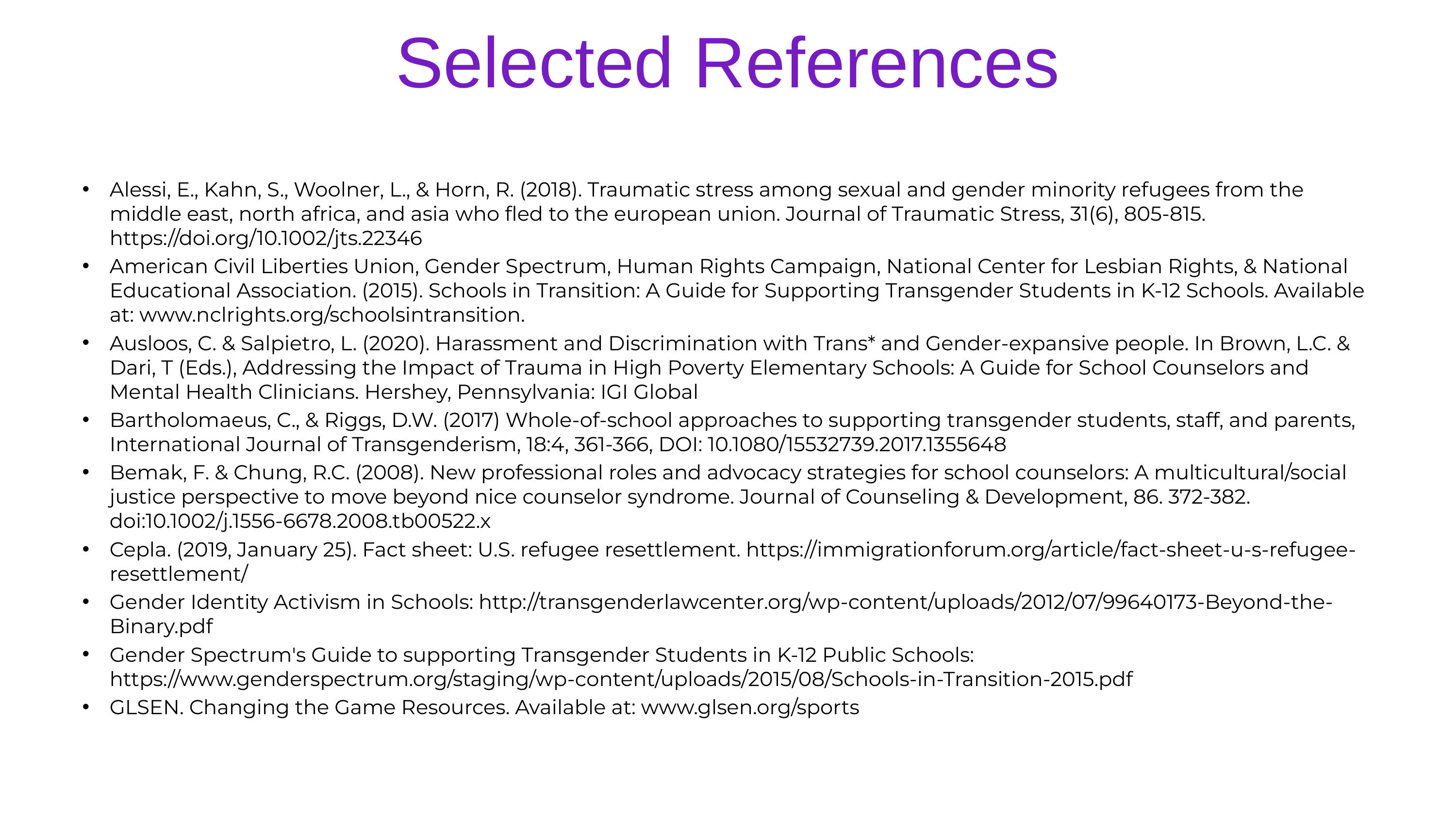

Selected References
Alessi, E., Kahn, S., Woolner, L., & Horn, R. (2018). Traumatic stress among sexual and gender minority refugees from the middle east, north africa, and asia who fled to the european union. Journal of Traumatic Stress, 31(6), 805-815. https://doi.org/10.1002/jts.22346
American Civil Liberties Union, Gender Spectrum, Human Rights Campaign, National Center for Lesbian Rights, & National Educational Association. (2015). Schools in Transition: A Guide for Supporting Transgender Students in K-12 Schools. Available at: www.nclrights.org/schoolsintransition.
Ausloos, C. & Salpietro, L. (2020). Harassment and Discrimination with Trans* and Gender-expansive people. In Brown, L.C. & Dari, T (Eds.), Addressing the Impact of Trauma in High Poverty Elementary Schools: A Guide for School Counselors and Mental Health Clinicians. Hershey, Pennsylvania: IGI Global
Bartholomaeus, C., & Riggs, D.W. (2017) Whole-of-school approaches to supporting transgender students, staff, and parents, International Journal of Transgenderism, 18:4, 361-366, DOI: 10.1080/15532739.2017.1355648
Bemak, F. & Chung, R.C. (2008). New professional roles and advocacy strategies for school counselors: A multicultural/social justice perspective to move beyond nice counselor syndrome. Journal of Counseling & Development, 86. 372-382. doi:10.1002/j.1556-6678.2008.tb00522.x
Cepla. (2019, January 25). Fact sheet: U.S. refugee resettlement. https://immigrationforum.org/article/fact-sheet-u-s-refugee-resettlement/
Gender Identity Activism in Schools: http://transgenderlawcenter.org/wp-content/uploads/2012/07/99640173-Beyond-the-Binary.pdf
Gender Spectrum's Guide to supporting Transgender Students in K-12 Public Schools: https://www.genderspectrum.org/staging/wp-content/uploads/2015/08/Schools-in-Transition-2015.pdf
GLSEN. Changing the Game Resources. Available at: www.glsen.org/sports